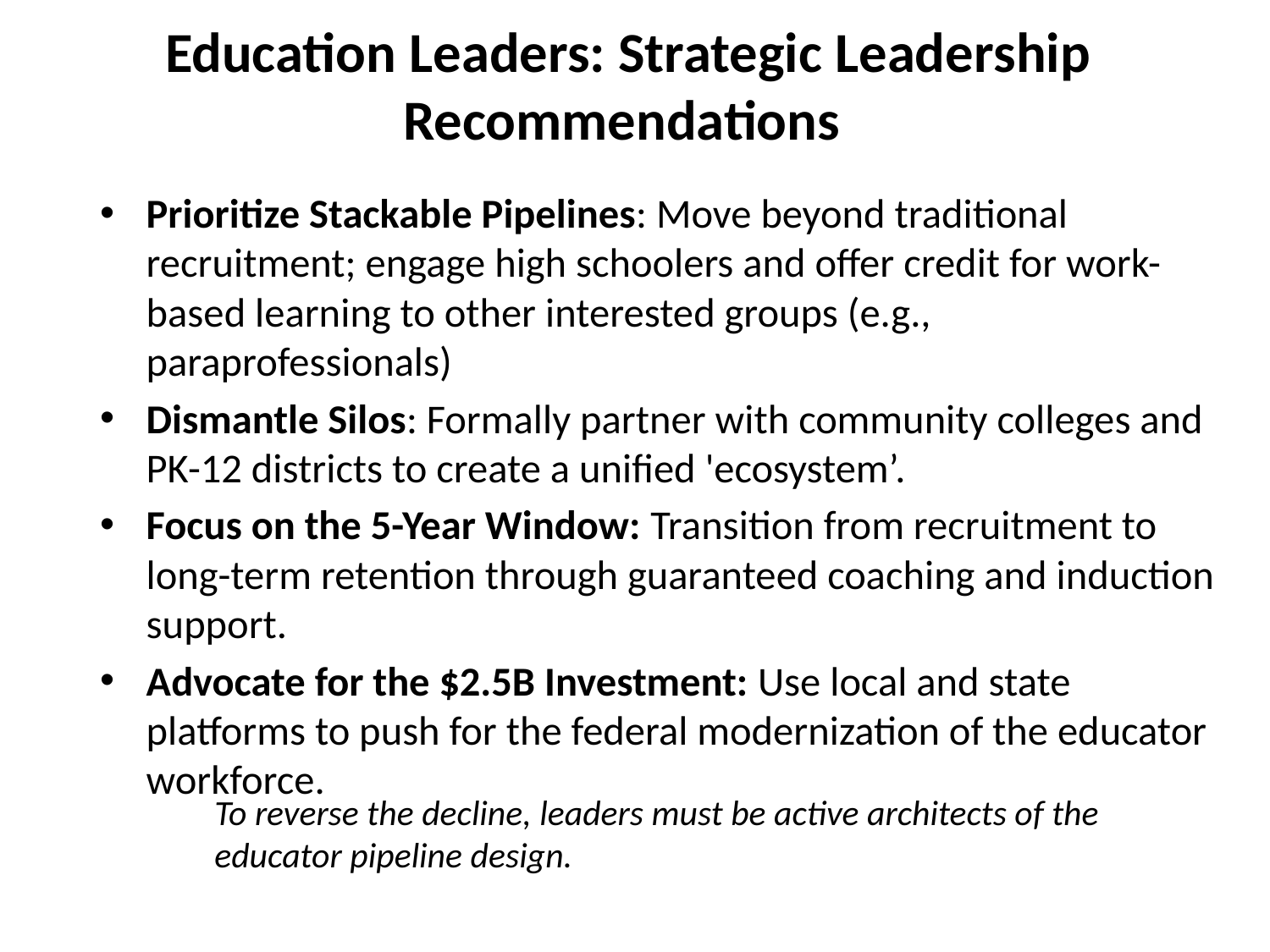

# Education Leaders: Strategic Leadership Recommendations
Prioritize Stackable Pipelines: Move beyond traditional recruitment; engage high schoolers and offer credit for work-based learning to other interested groups (e.g., paraprofessionals)
Dismantle Silos: Formally partner with community colleges and PK-12 districts to create a unified 'ecosystem’.
Focus on the 5-Year Window: Transition from recruitment to long-term retention through guaranteed coaching and induction support.
Advocate for the $2.5B Investment: Use local and state platforms to push for the federal modernization of the educator workforce.

To reverse the decline, leaders must be active architects of the
educator pipeline design.